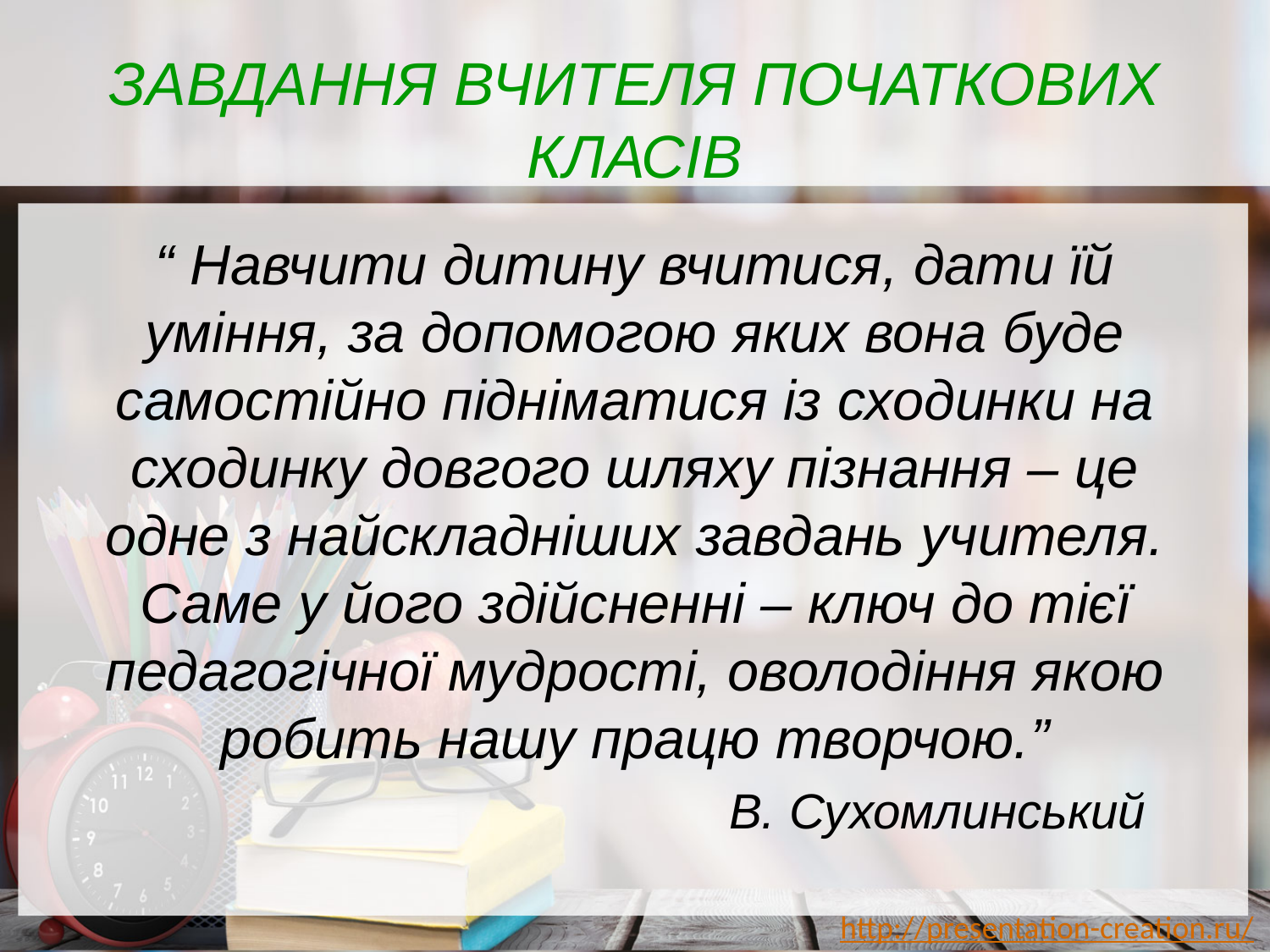

# ЗАВДАННЯ ВЧИТЕЛЯ ПОЧАТКОВИХ КЛАСІВ
“ Навчити дитину вчитися, дати їй уміння, за допомогою яких вона буде самостійно підніматися із сходинки на сходинку довгого шляху пізнання – це одне з найскладніших завдань учителя. Саме у його здійсненні – ключ до тієї педагогічної мудрості, оволодіння якою робить нашу працю творчою.”
                                            В. Сухомлинський